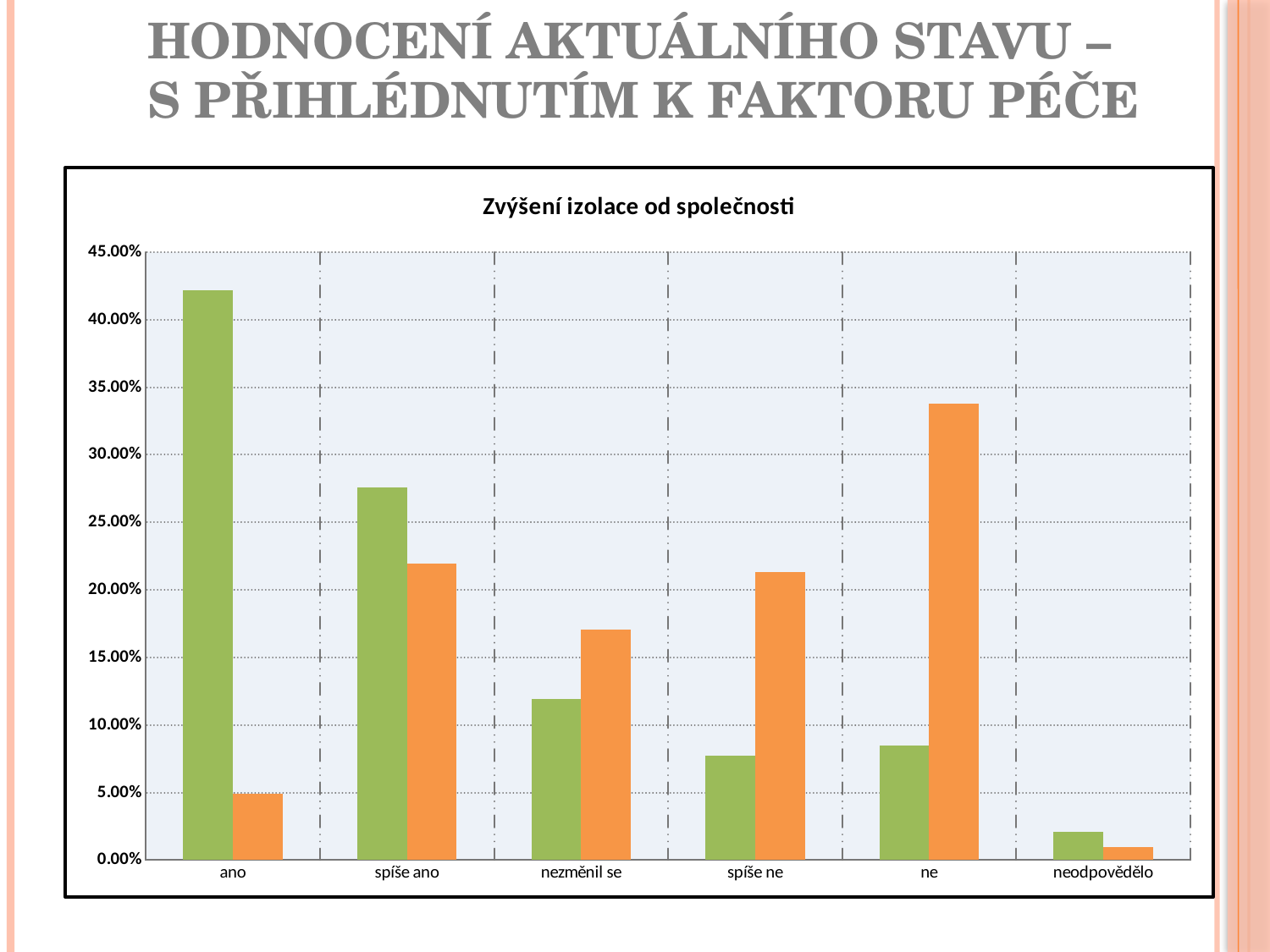

# Hodnocení aktuálního stavu – s přihlédnutím k faktoru péče

### Chart: Zvýšení izolace od společnosti

| Category | Skupina pečujících | Kontrolní skupina |
|---|---|---|
| ano | 0.42196531791907604 | 0.04918032786885247 |
| spíše ano | 0.27552986512524197 | 0.21967213114754125 |
| nezměnil se | 0.11946050096339127 | 0.17049180327868838 |
| spíše ne | 0.0770712909441235 | 0.21311475409836092 |
| ne | 0.08477842003853564 | 0.3377049180327875 |
| neodpovědělo | 0.02119460500963391 | 0.009836065573770505 |